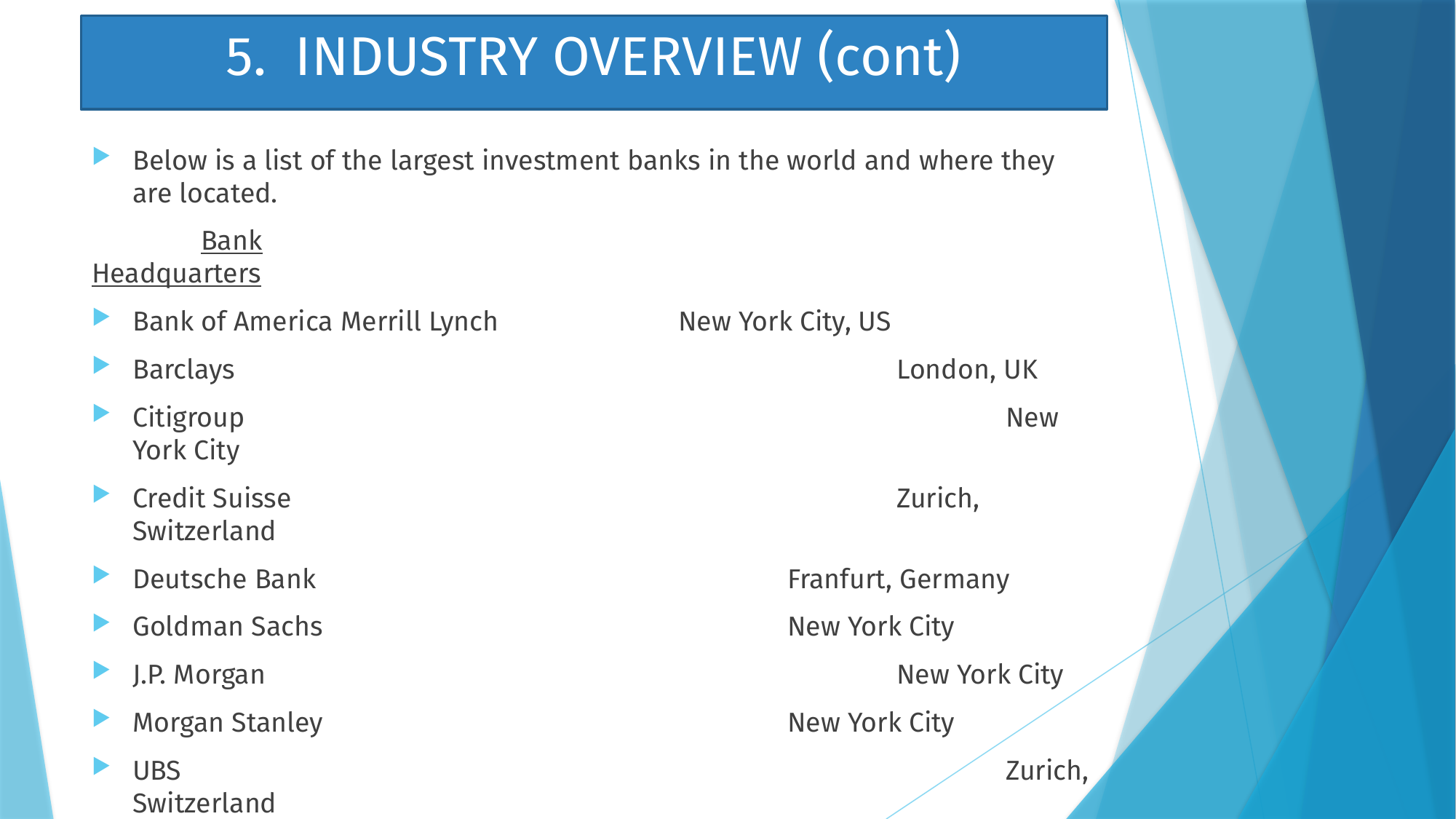

# 5.  INDUSTRY OVERVIEW (cont)
Below is a list of the largest investment banks in the world and where they are located.
	Bank							Headquarters
Bank of America Merrill Lynch		New York City, US
Barclays							London, UK
Citigroup							New York City
Credit Suisse						Zurich, Switzerland
Deutsche Bank					Franfurt, Germany
Goldman Sachs					New York City
J.P. Morgan						New York City
Morgan Stanley					New York City
UBS								Zurich, Switzerland